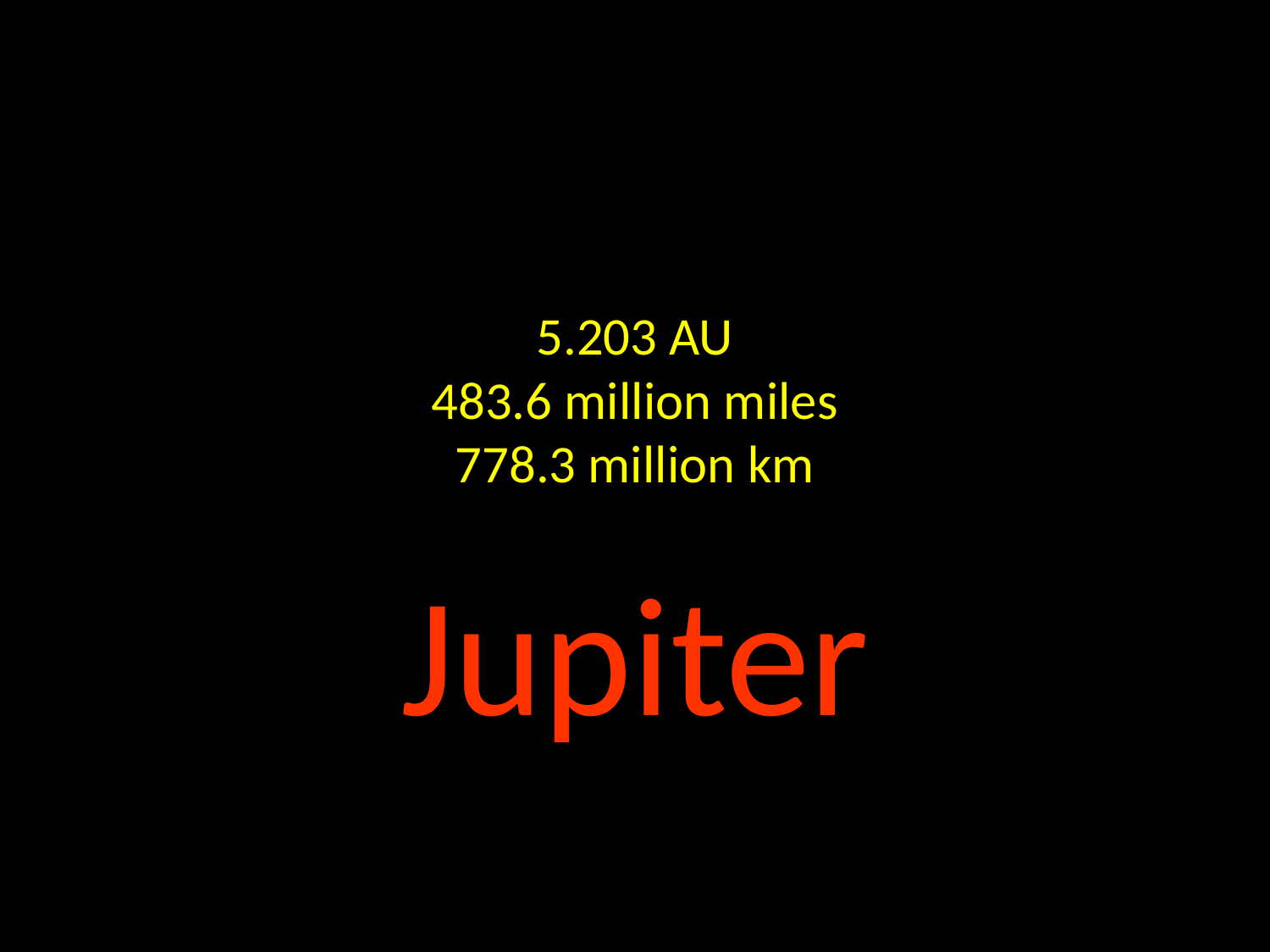

# 5.203 AU 483.6 million miles 778.3 million km
Jupiter